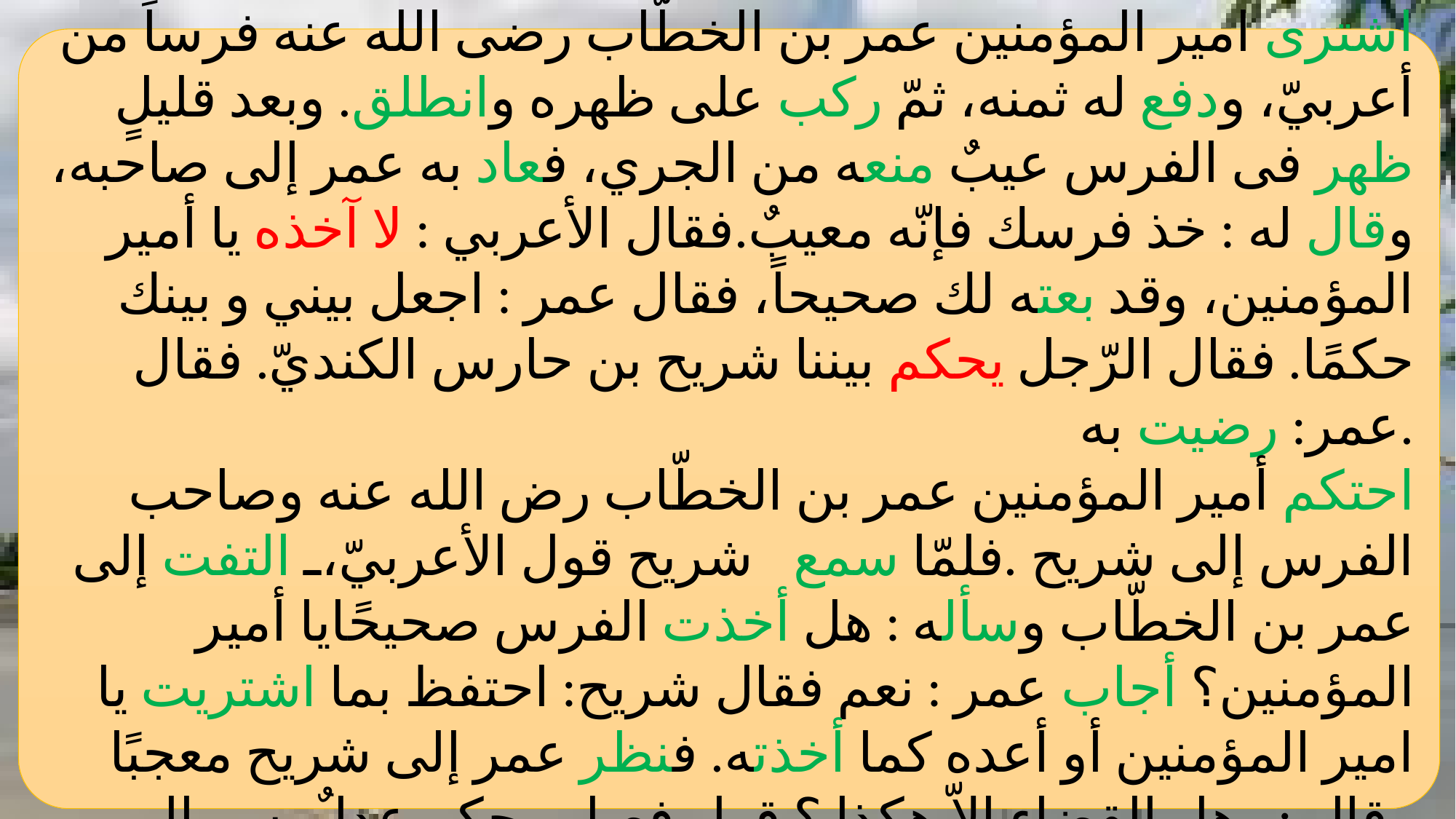

النّصّ
اشترى امير المؤمنين عمر بن الخطّاب رضى الله عنه فرساً من أعربيّ، ودفع له ثمنه، ثمّ ركب على ظهره وانطلق. وبعد قليلٍ ظهر فى الفرس عيبٌ منعه من الجري، فعاد به عمر إلى صاحبه، وقال له : خذ فرسك فإنّه معيبٌ.فقال الأعربي : لا آخذه يا أمير المؤمنين، وقد بعته لك صحيحاً، فقال عمر : اجعل بيني و بينك حكمًا. فقال الرّجل يحكم بيننا شريح بن حارس الكنديّ. فقال عمر: رضيت به.
احتكم أمير المؤمنين عمر بن الخطّاب رض الله عنه وصاحب الفرس إلى شريح .فلمّا سمع شريح قول الأعربيّ، التفت إلى عمر بن الخطّاب وسأله : هل أخذت الفرس صحيحًايا أمير المؤمنين؟ أجاب عمر : نعم فقال شريح: احتفظ بما اشتريت يا امير المؤمنين أو أعده كما أخذته. فنظر عمر إلى شريح معجبًا وقال : وهل القضاء إلاّ هكذا ؟ قول فصل وحكم عدلٌ. سر إلى الكوفة فقد ولّيتك قضاءها.